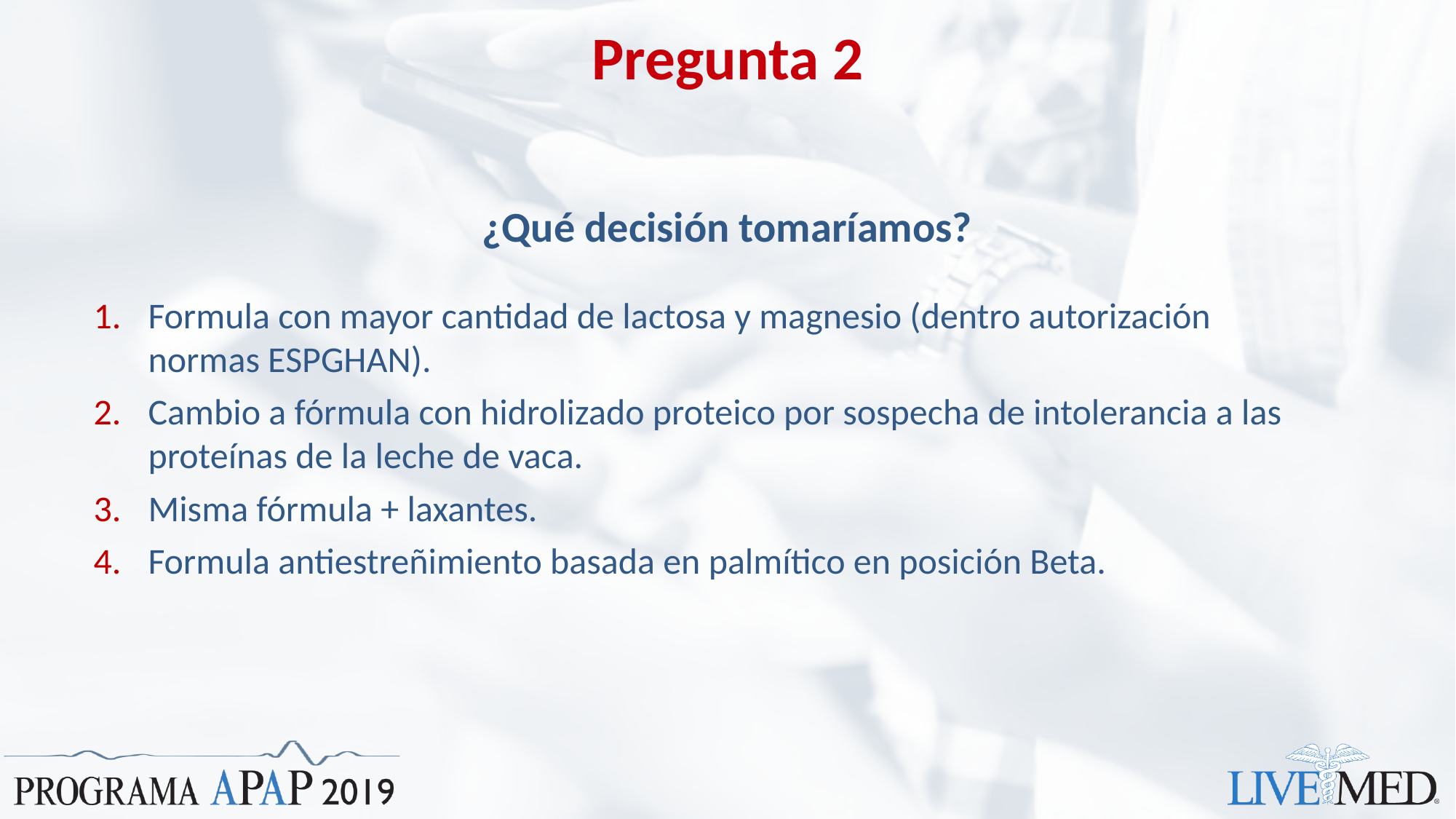

# Pregunta 2
¿Qué decisión tomaríamos?
Formula con mayor cantidad de lactosa y magnesio (dentro autorización normas ESPGHAN).
Cambio a fórmula con hidrolizado proteico por sospecha de intolerancia a las proteínas de la leche de vaca.
Misma fórmula + laxantes.
Formula antiestreñimiento basada en palmítico en posición Beta.